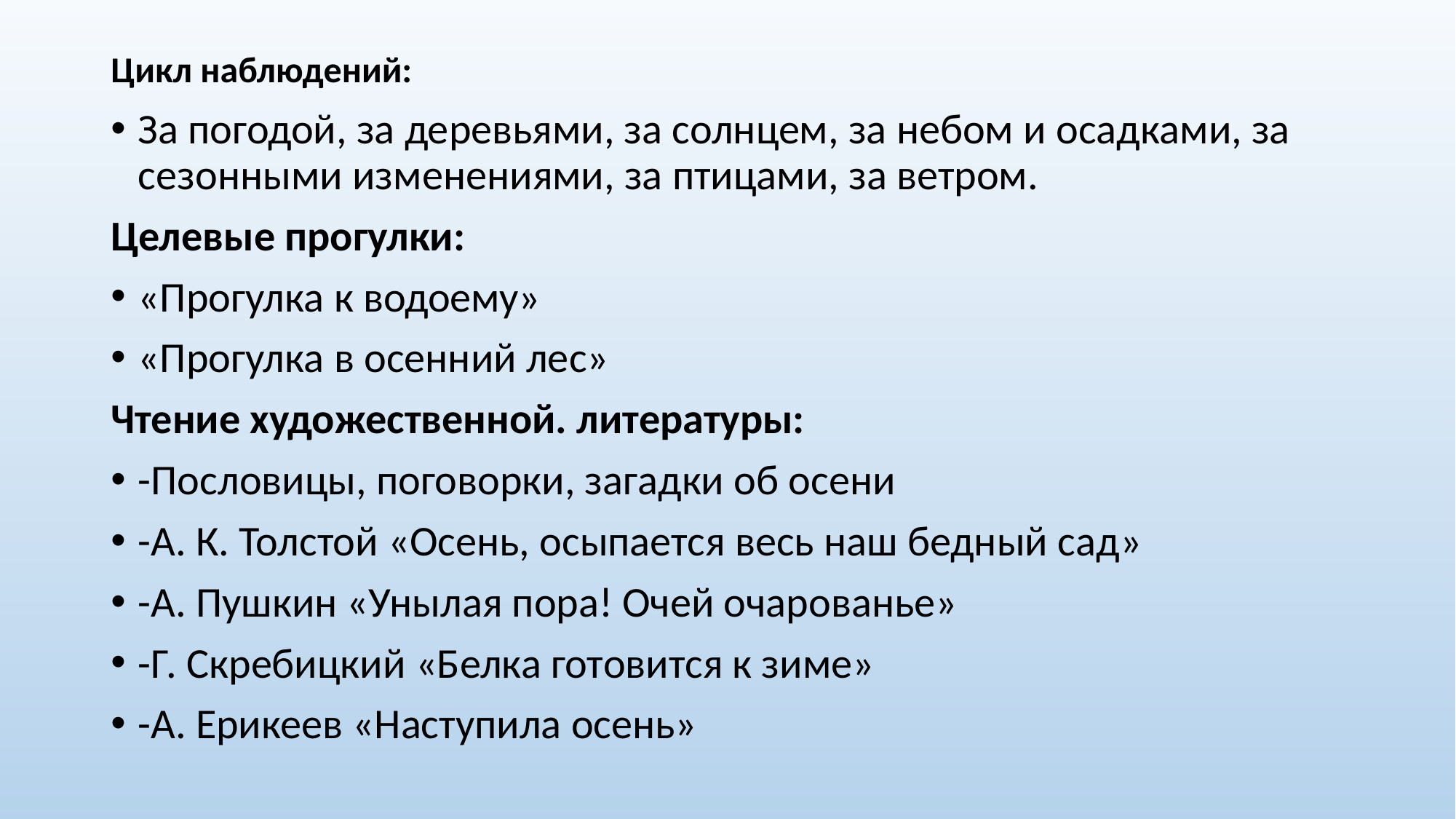

# Цикл наблюдений:
За погодой, за деревьями, за солнцем, за небом и осадками, за сезонными изменениями, за птицами, за ветром.
Целевые прогулки:
«Прогулка к водоему»
«Прогулка в осенний лес»
Чтение художественной. литературы:
-Пословицы, поговорки, загадки об осени
-А. К. Толстой «Осень, осыпается весь наш бедный сад»
-А. Пушкин «Унылая пора! Очей очарованье»
-Г. Скребицкий «Белка готовится к зиме»
-А. Ерикеев «Наступила осень»